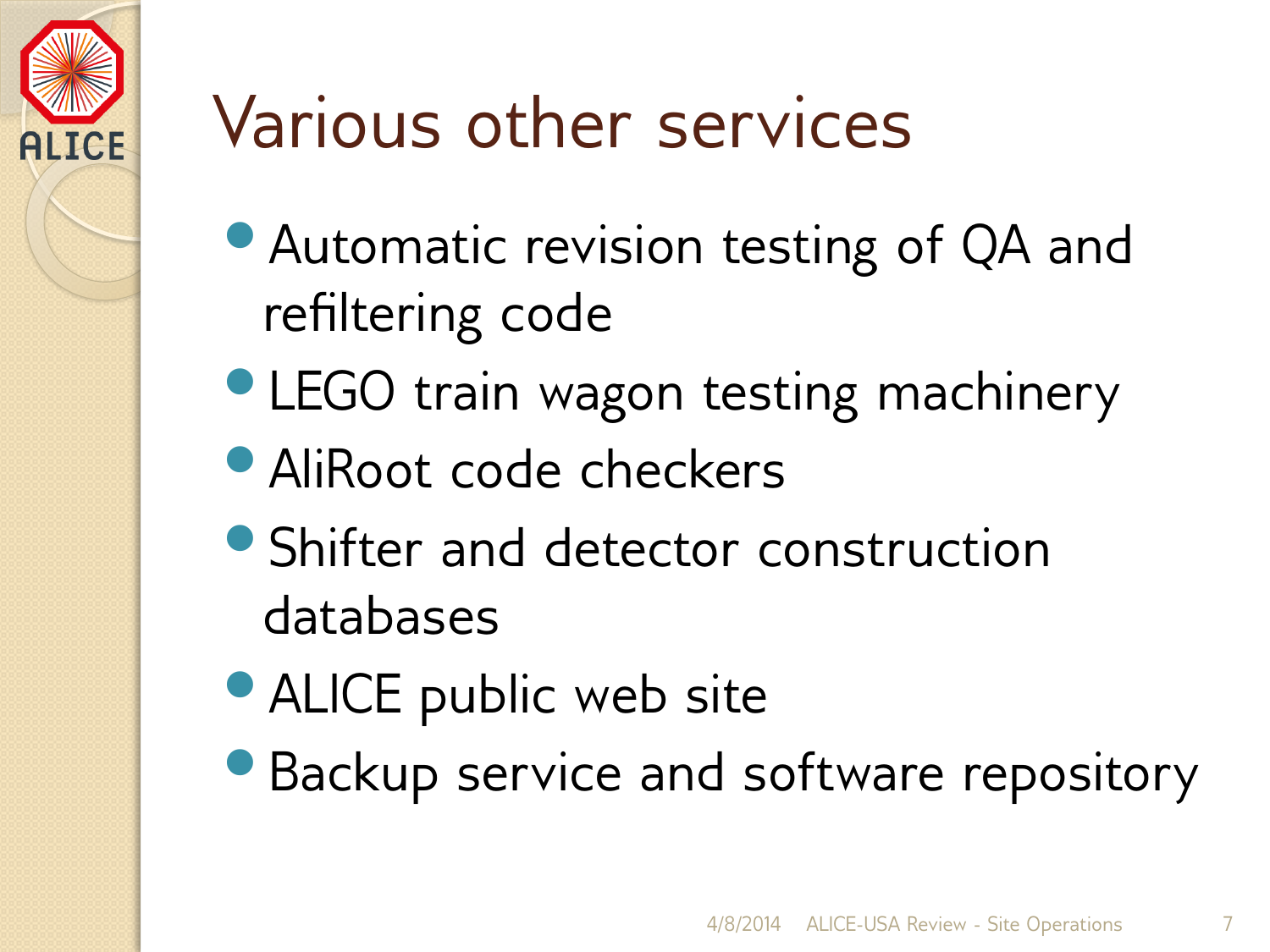

# Various other services
Automatic revision testing of QA and refiltering code
LEGO train wagon testing machinery
AliRoot code checkers
Shifter and detector construction databases
ALICE public web site
Backup service and software repository

4/8/2014
ALICE-USA Review - Site Operations
7